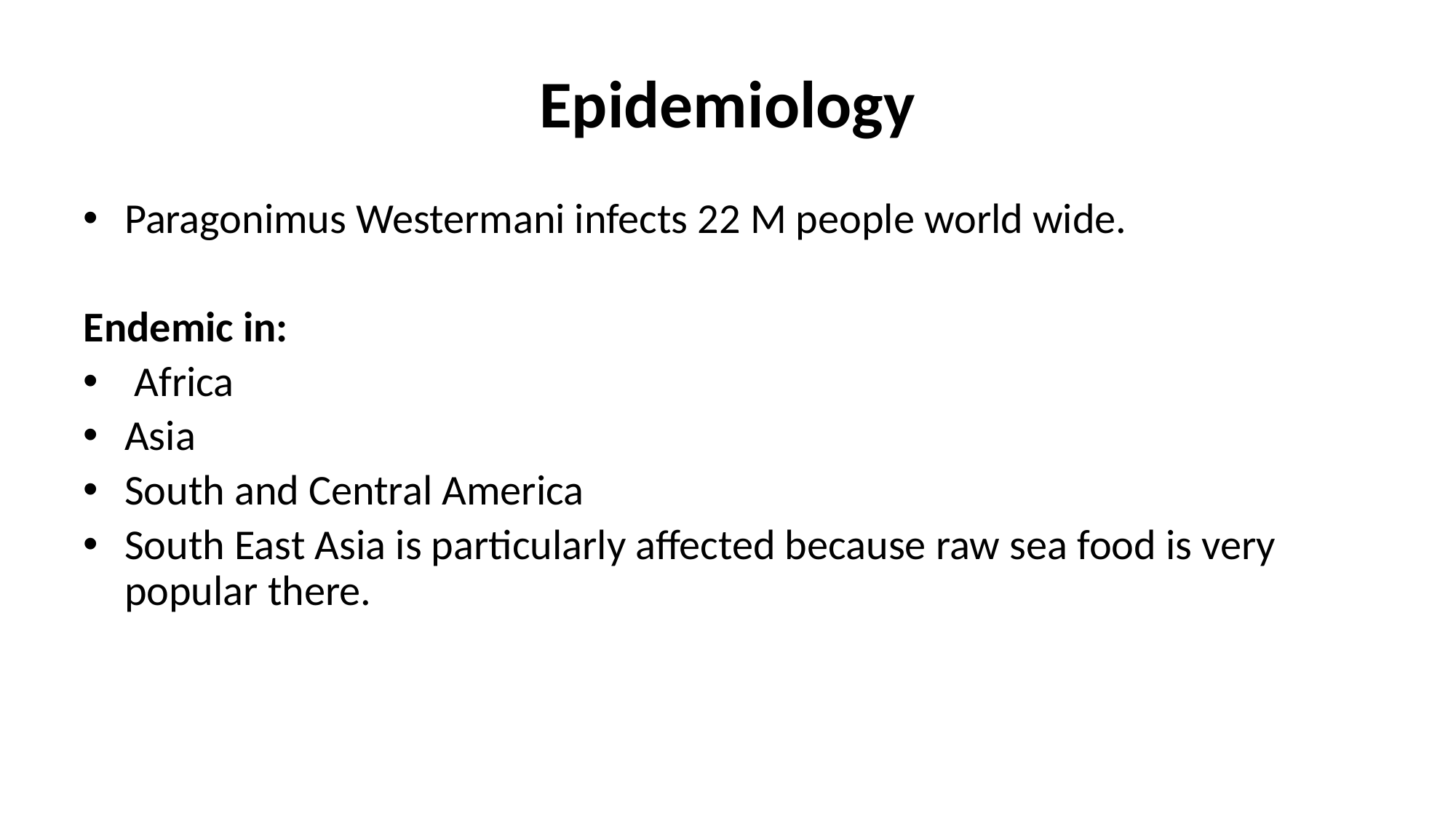

# Epidemiology
Paragonimus Westermani infects 22 M people world wide.

Endemic in:
 Africa
Asia
South and Central America
South East Asia is particularly affected because raw sea food is very popular there.